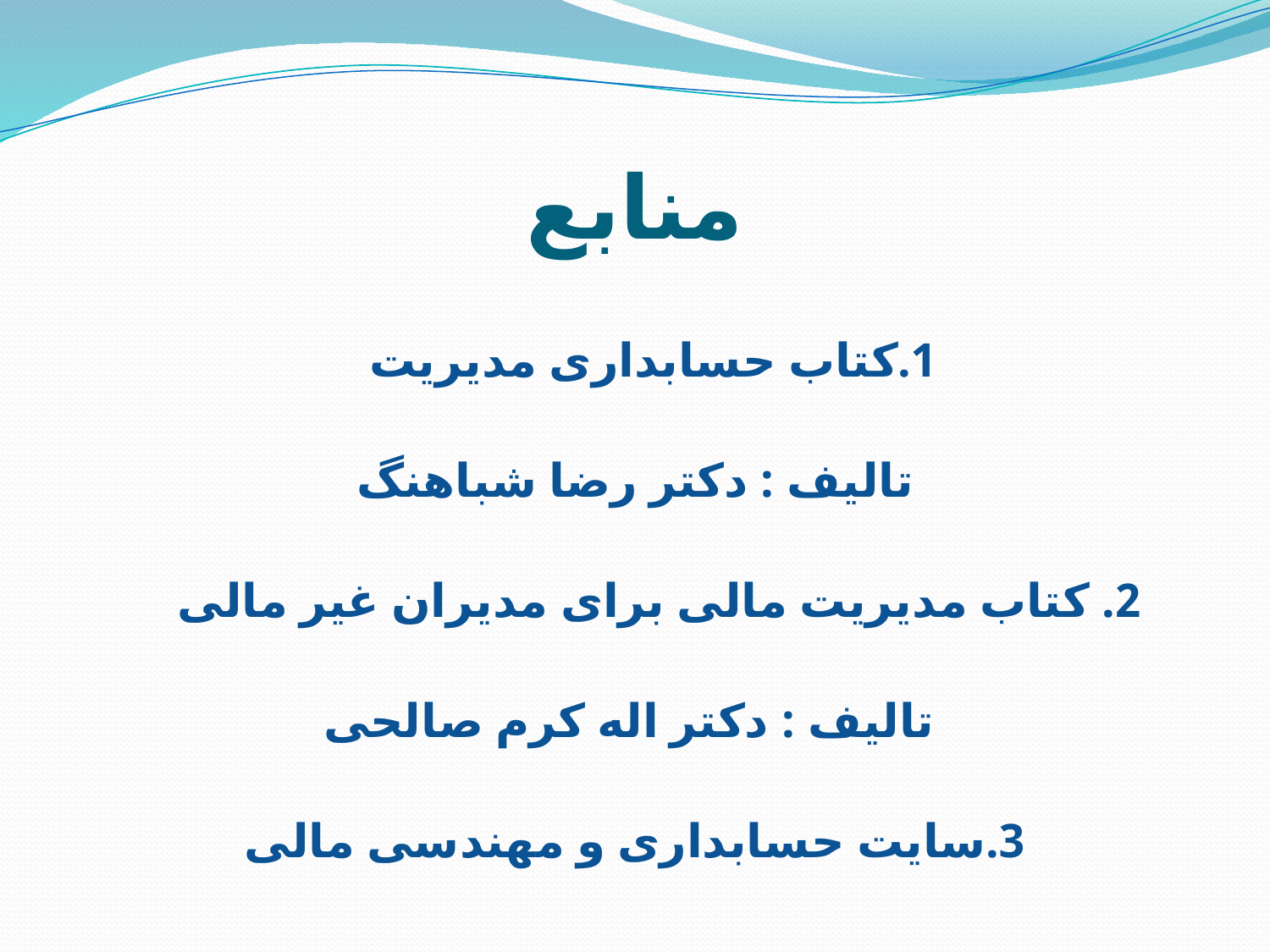

# منابع
1.کتاب حسابداری مدیریت
تالیف : دکتر رضا شباهنگ
2. کتاب مدیریت مالی برای مدیران غیر مالی
 تالیف : دکتر اله کرم صالحی
3.سایت حسابداری و مهندسی مالی